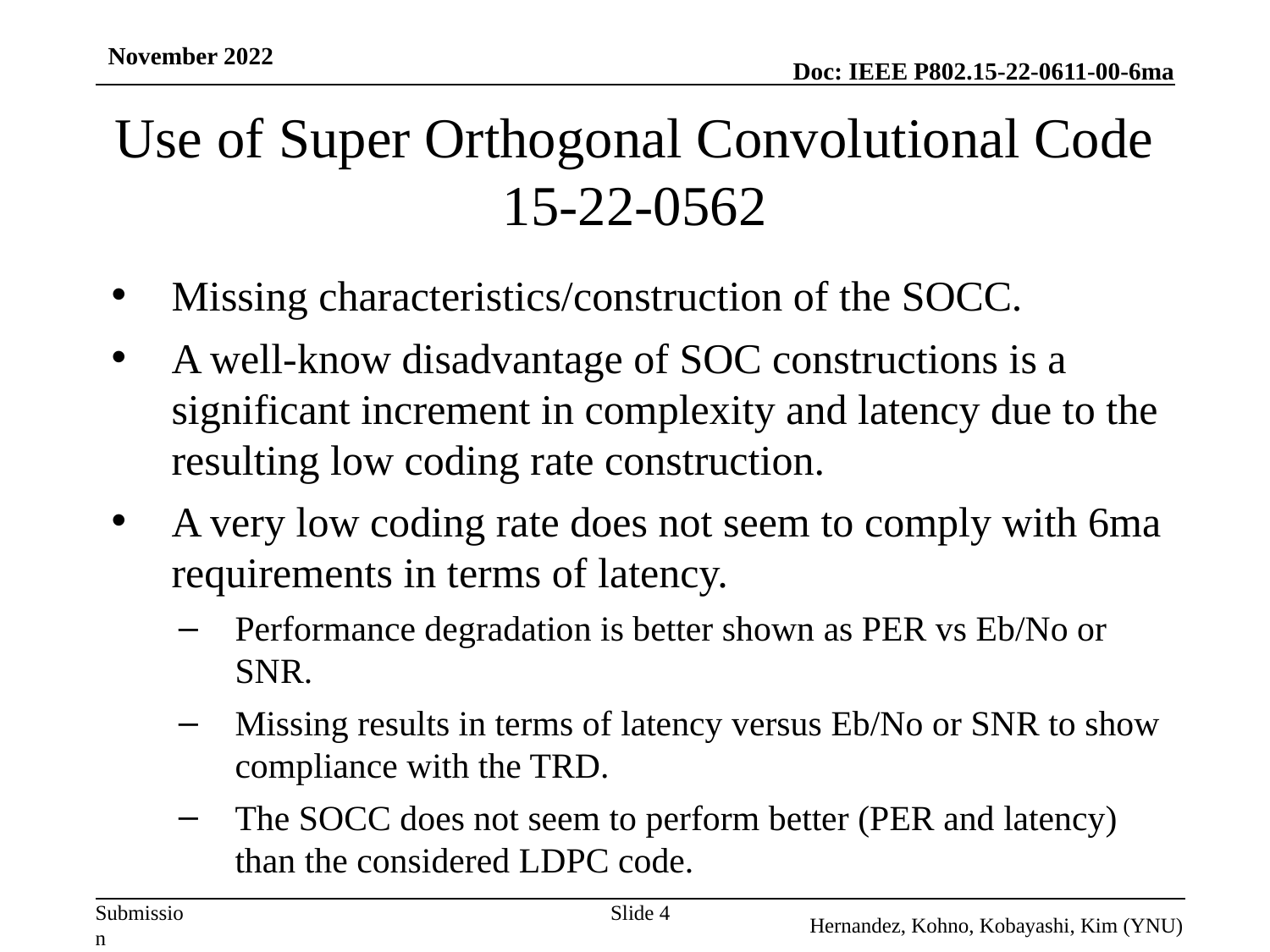

November 2022
# Use of Super Orthogonal Convolutional Code 15-22-0562
Missing characteristics/construction of the SOCC.
A well-know disadvantage of SOC constructions is a significant increment in complexity and latency due to the resulting low coding rate construction.
A very low coding rate does not seem to comply with 6ma requirements in terms of latency.
Performance degradation is better shown as PER vs Eb/No or SNR.
Missing results in terms of latency versus Eb/No or SNR to show compliance with the TRD.
The SOCC does not seem to perform better (PER and latency) than the considered LDPC code.

Slide 4
Hernandez, Kohno, Kobayashi, Kim (YNU)